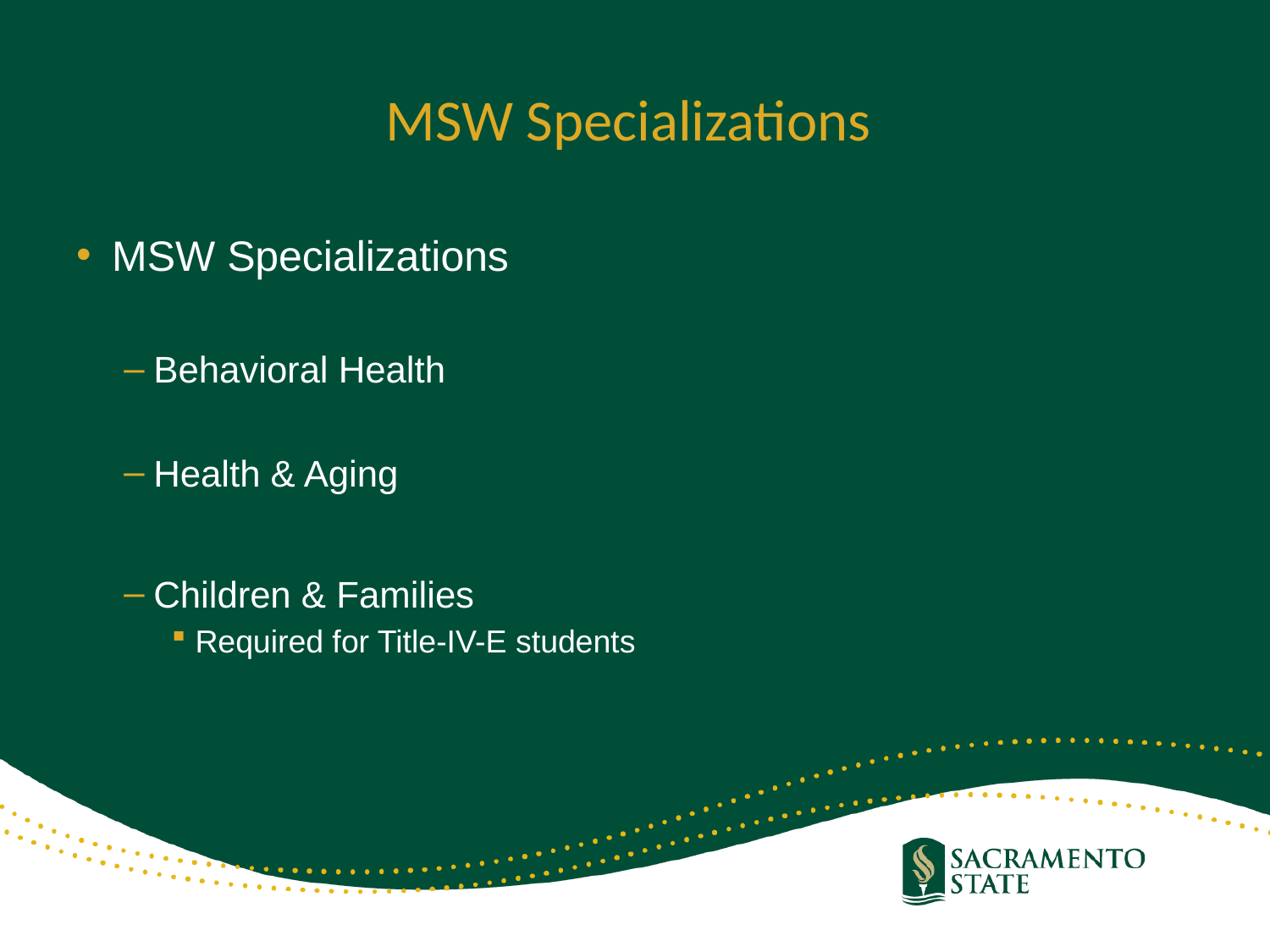

# MSW Specializations
MSW Specializations

Behavioral Health

Health & Aging

Children & Families
Required for Title-IV-E students